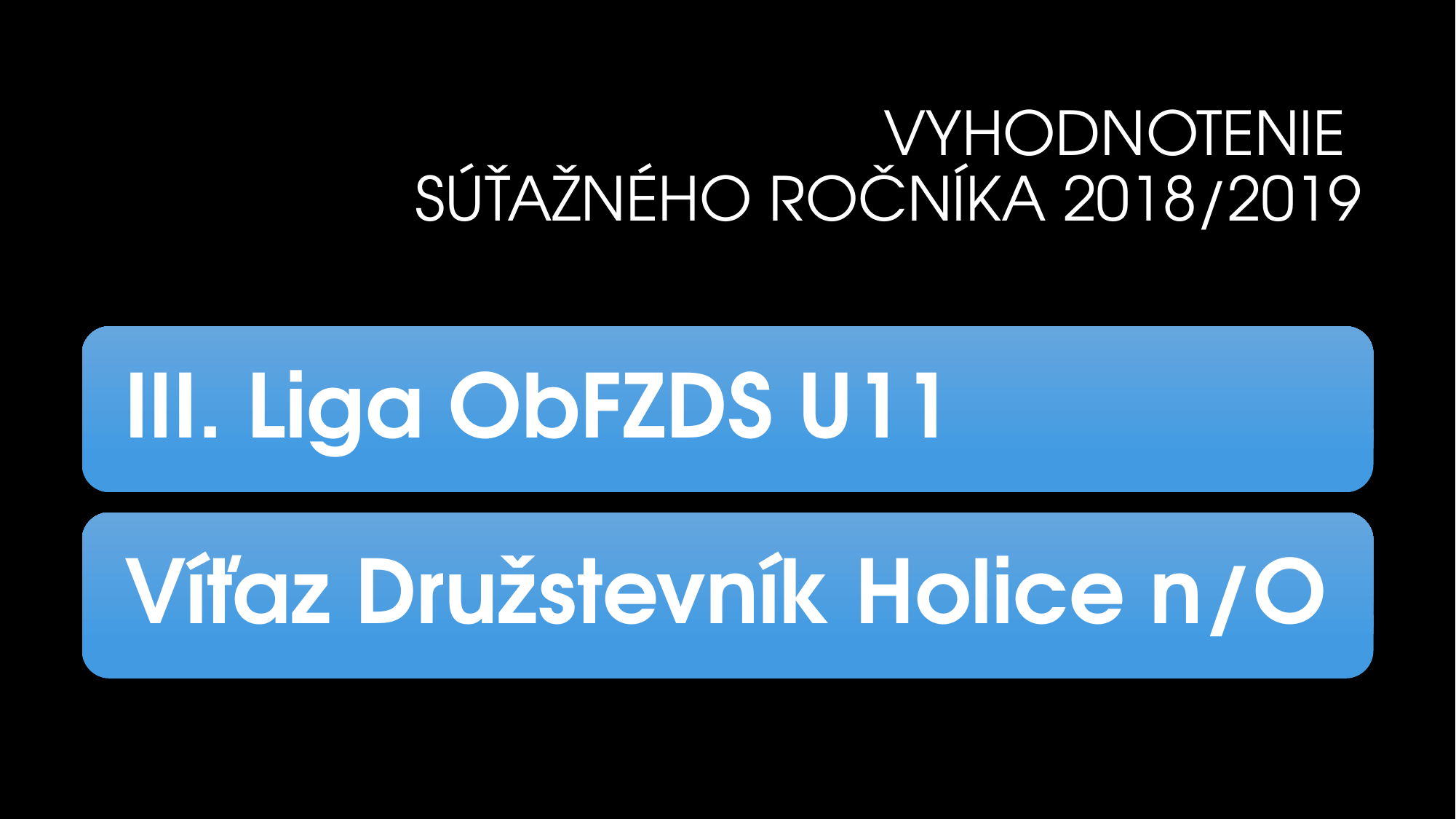

# Vyhodnotenie súťažného ročníka 2018/2019
III. Liga ObFZDS U11
Víťaz Družstevník Holice n/O